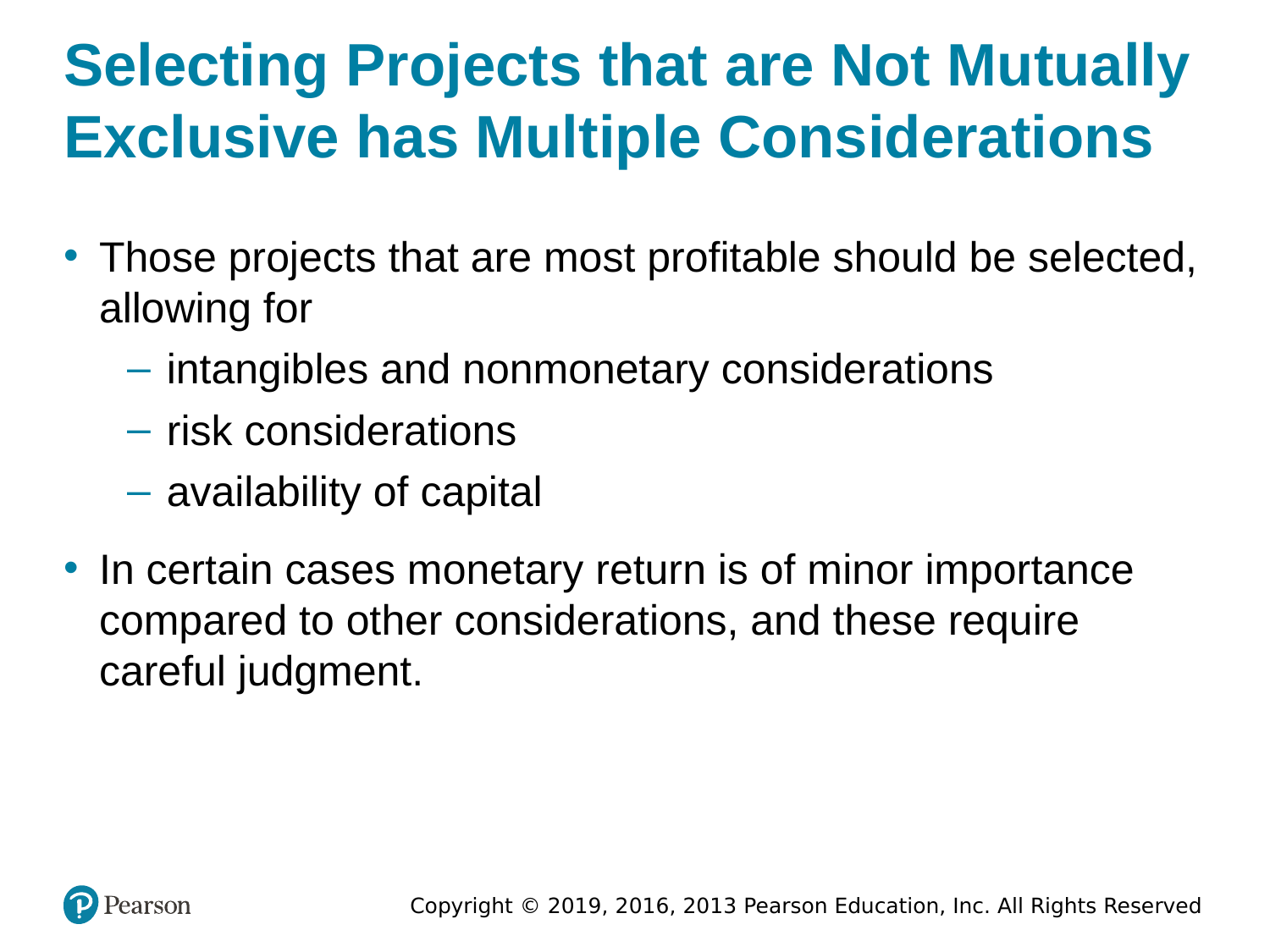

# Selecting Projects that are Not Mutually Exclusive has Multiple Considerations
Those projects that are most profitable should be selected, allowing for
intangibles and nonmonetary considerations
risk considerations
availability of capital
In certain cases monetary return is of minor importance compared to other considerations, and these require careful judgment.